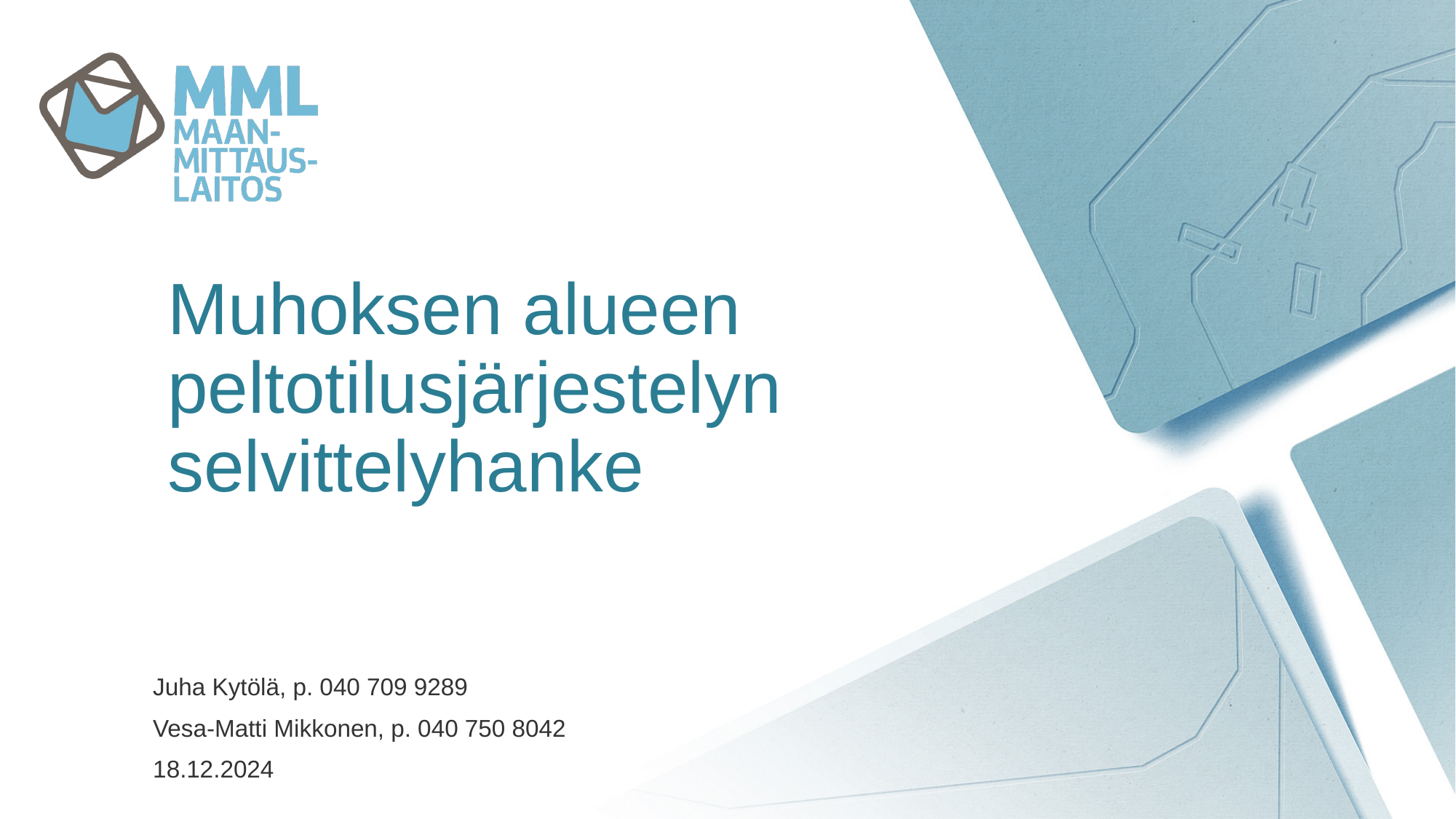

# Muhoksen alueen peltotilusjärjestelyn selvittelyhanke
Juha Kytölä, p. 040 709 9289
Vesa-Matti Mikkonen, p. 040 750 8042
18.12.2024